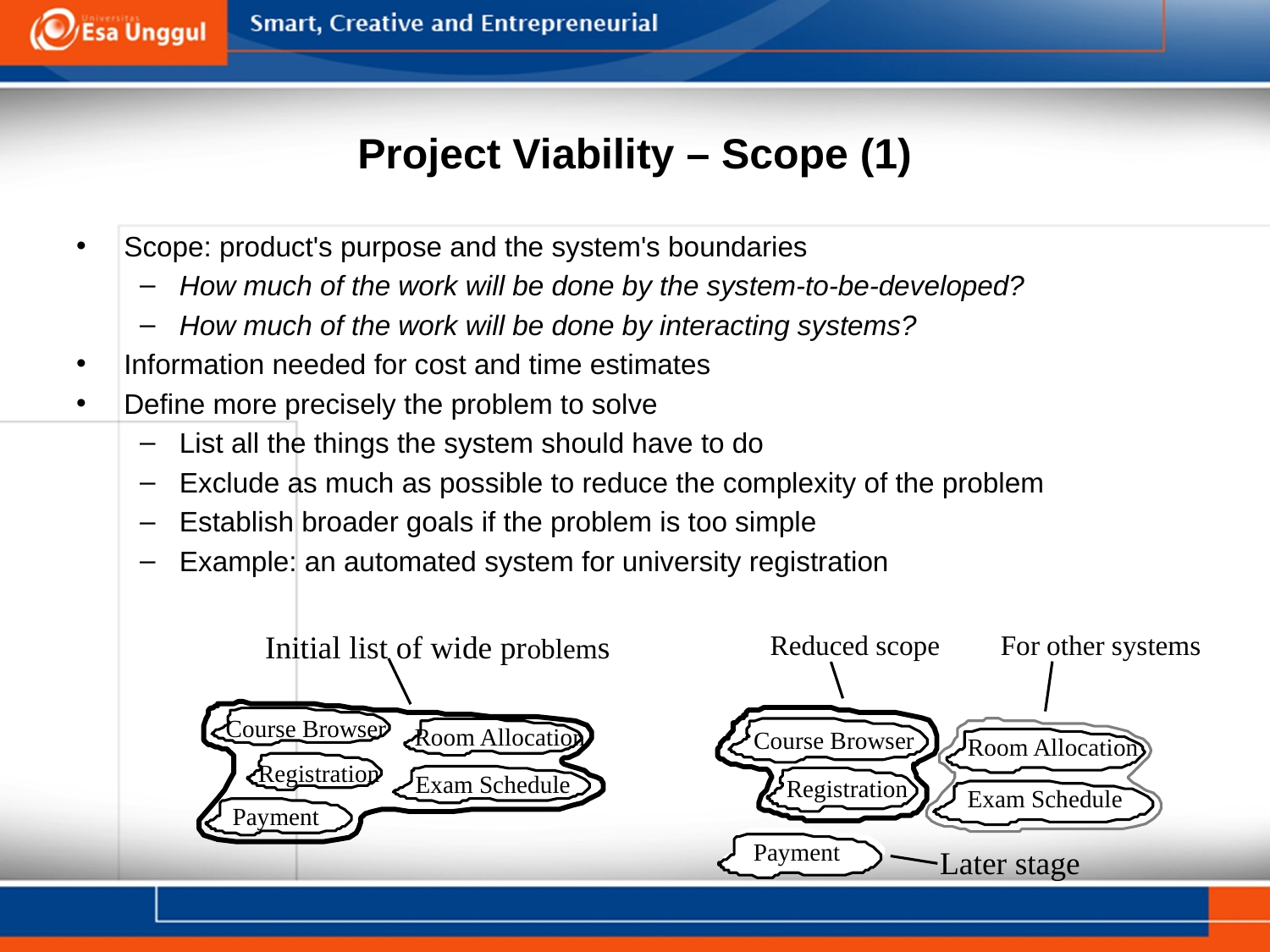

# Project Viability – Scope (1)
Scope: product's purpose and the system's boundaries
How much of the work will be done by the system-to-be-developed?
How much of the work will be done by interacting systems?
Information needed for cost and time estimates
Define more precisely the problem to solve
List all the things the system should have to do
Exclude as much as possible to reduce the complexity of the problem
Establish broader goals if the problem is too simple
Example: an automated system for university registration

Initial list of wide problems

Course Browser

Room Allocation

Registration

Exam Schedule

Payment
Reduced scope

Course Browser

Registration
For other systems

Room Allocation

Exam Schedule

Payment
Later stage